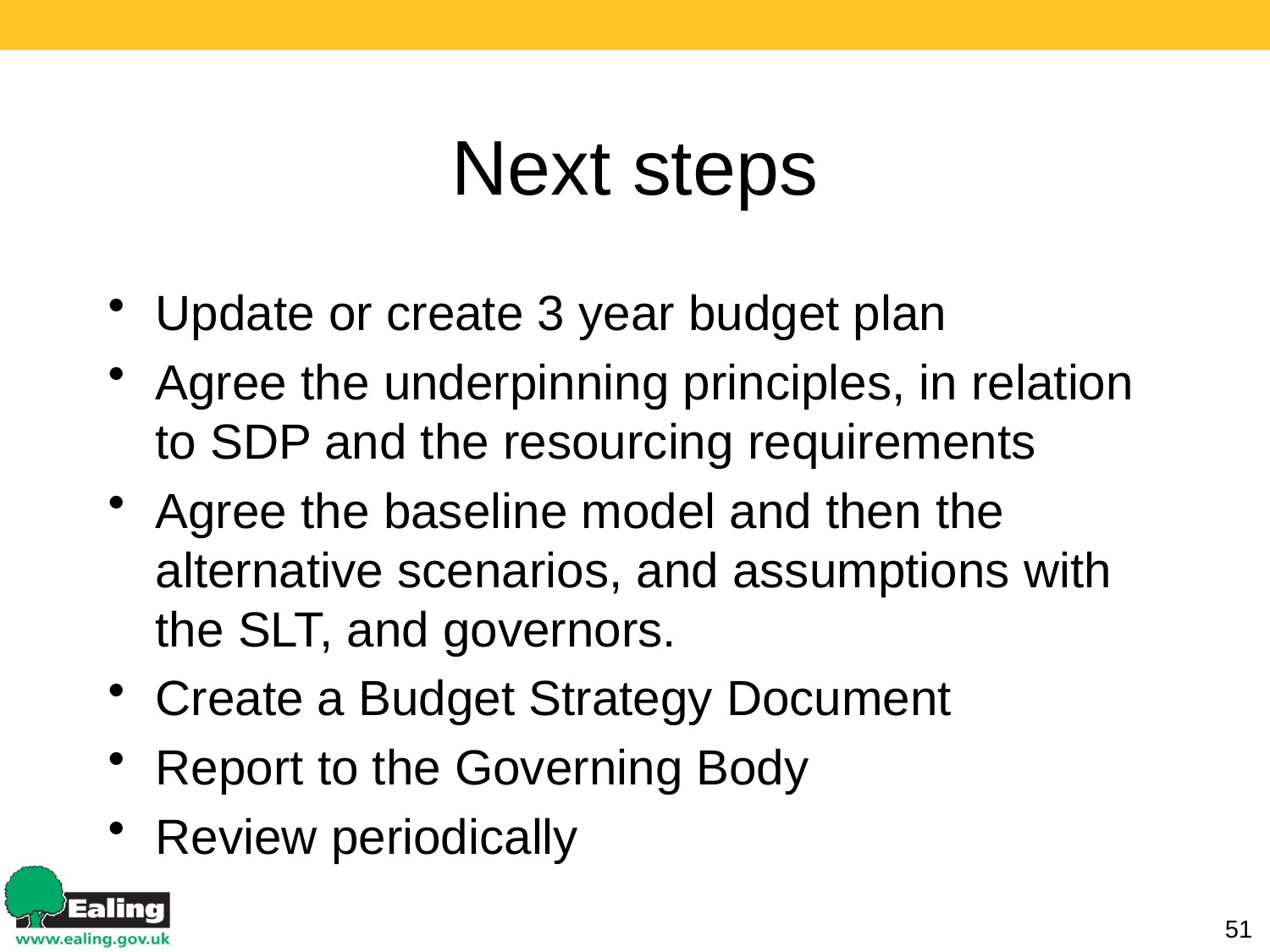

# Next steps
Update or create 3 year budget plan
Agree the underpinning principles, in relation to SDP and the resourcing requirements
Agree the baseline model and then the alternative scenarios, and assumptions with the SLT, and governors.
Create a Budget Strategy Document
Report to the Governing Body
Review periodically

51